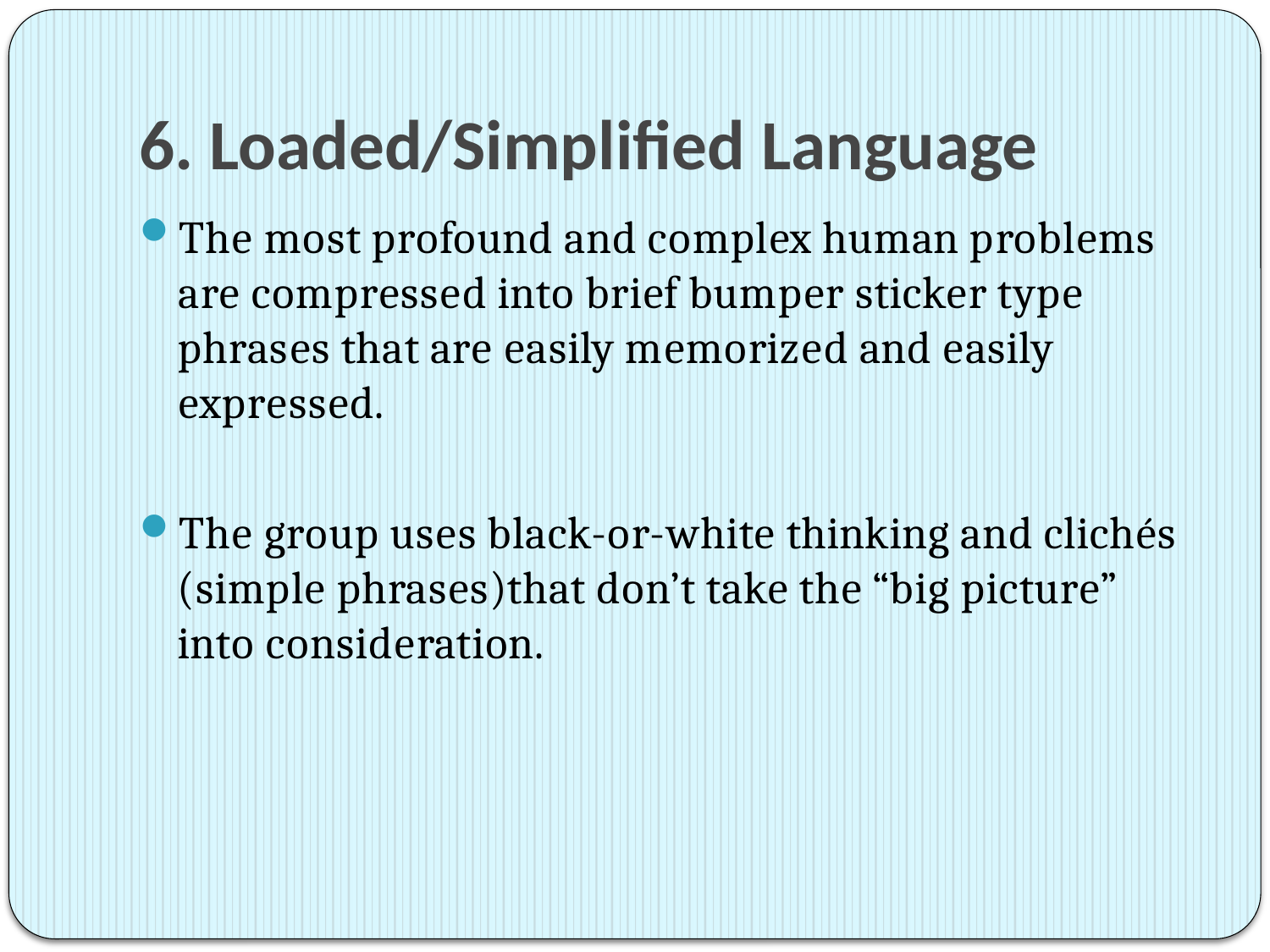

# 6. Loaded/Simplified Language
The most profound and complex human problems are compressed into brief bumper sticker type phrases that are easily memorized and easily expressed.

The group uses black-or-white thinking and clichés (simple phrases)that don’t take the “big picture” into consideration.